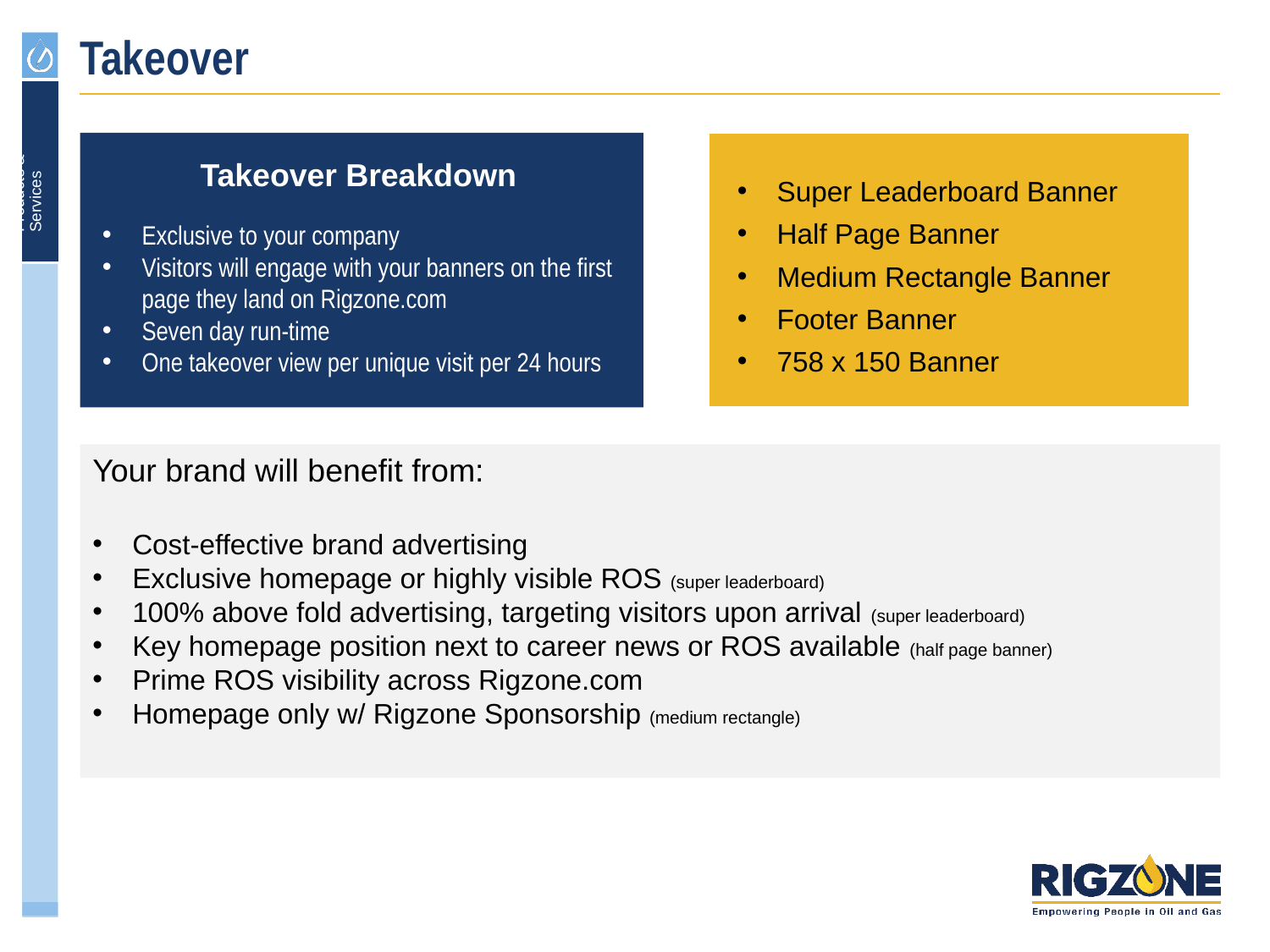

# Takeover
Products & Services

Takeover Breakdown
Super Leaderboard Banner
Half Page Banner
Medium Rectangle Banner
Footer Banner
758 x 150 Banner

Exclusive to your company
Visitors will engage with your banners on the first page they land on Rigzone.com
Seven day run-time
One takeover view per unique visit per 24 hours
Your brand will benefit from:

Cost-effective brand advertising
Exclusive homepage or highly visible ROS (super leaderboard)
100% above fold advertising, targeting visitors upon arrival (super leaderboard)
Key homepage position next to career news or ROS available (half page banner)
Prime ROS visibility across Rigzone.com
Homepage only w/ Rigzone Sponsorship (medium rectangle)